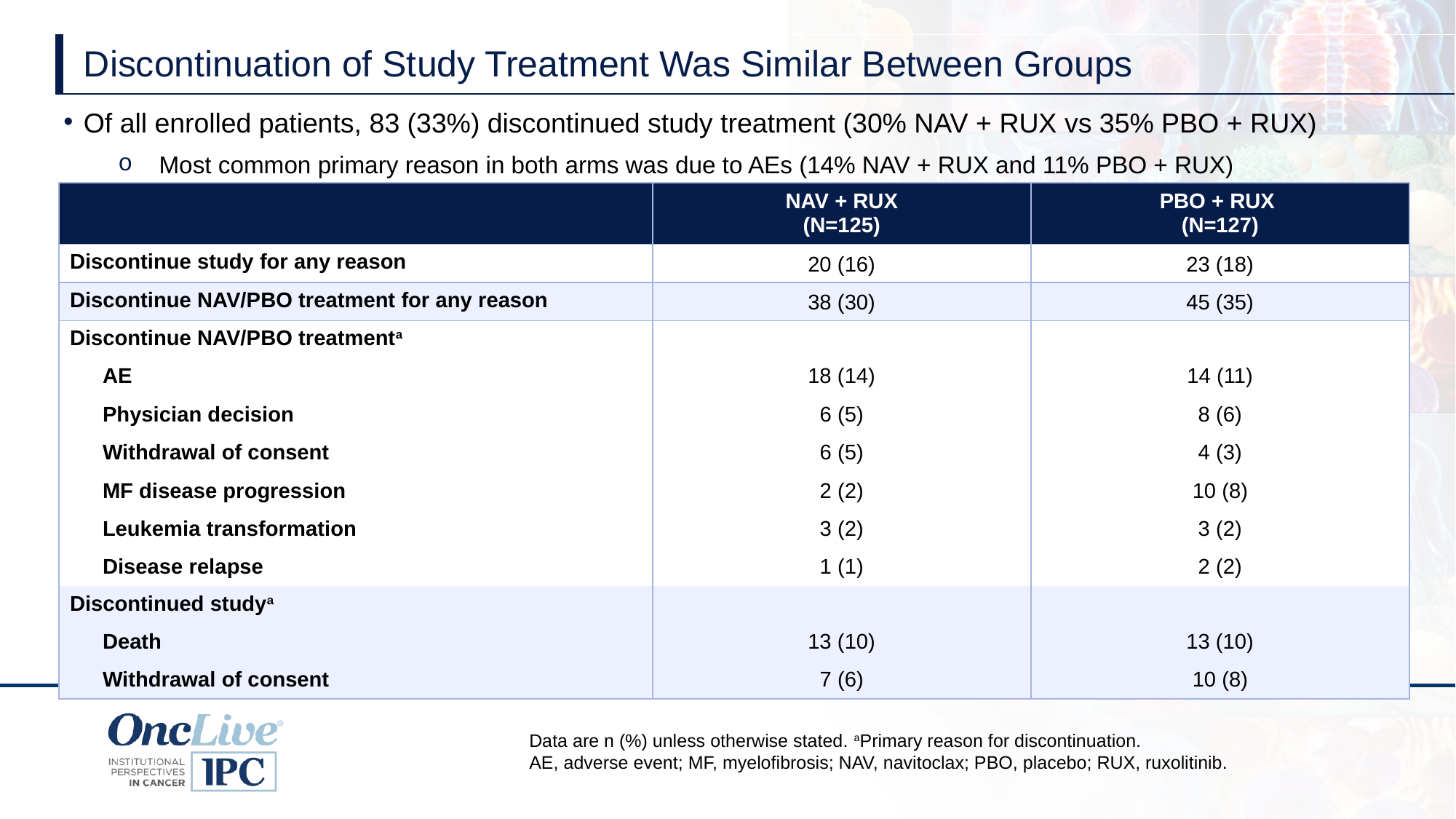

| Discontinuation of Study Treatment Was Similar Between Groups |
| --- |
Of all enrolled patients, 83 (33%) discontinued study treatment (30% NAV + RUX vs 35% PBO + RUX)
Most common primary reason in both arms was due to AEs (14% NAV + RUX and 11% PBO + RUX)
|  | NAV + RUX (N=125) | PBO + RUX (N=127) |
| --- | --- | --- |
| Discontinue study for any reason | 20 (16) | 23 (18) |
| Discontinue NAV/PBO treatment for any reason | 38 (30) | 45 (35) |
| Discontinue NAV/PBO treatmenta |  |  |
| AE | 18 (14) | 14 (11) |
| Physician decision | 6 (5) | 8 (6) |
| Withdrawal of consent | 6 (5) | 4 (3) |
| MF disease progression | 2 (2) | 10 (8) |
| Leukemia transformation | 3 (2) | 3 (2) |
| Disease relapse | 1 (1) | 2 (2) |
| Discontinued studya |  |  |
| Death | 13 (10) | 13 (10) |
| Withdrawal of consent | 7 (6) | 10 (8) |
Data are n (%) unless otherwise stated. aPrimary reason for discontinuation.
AE, adverse event; MF, myelofibrosis; NAV, navitoclax; PBO, placebo; RUX, ruxolitinib.